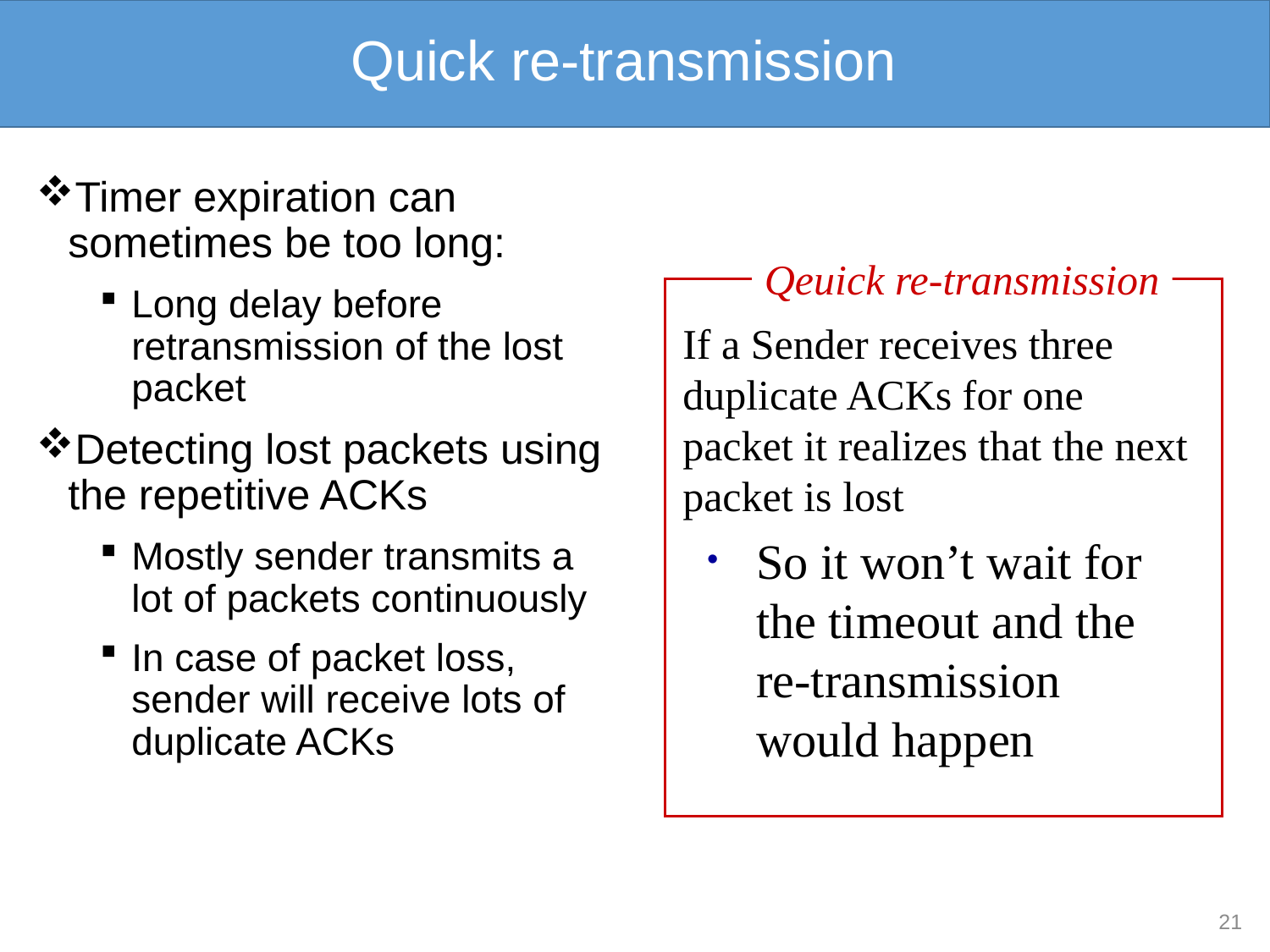

# Quick re-transmission
Timer expiration can sometimes be too long:
Long delay before retransmission of the lost packet
Detecting lost packets using the repetitive ACKs
Mostly sender transmits a lot of packets continuously
In case of packet loss, sender will receive lots of duplicate ACKs

Qeuick re-transmission

If a Sender receives three duplicate ACKs for one packet it realizes that the next packet is lost
So it won’t wait for the timeout and the re-transmission would happen
21